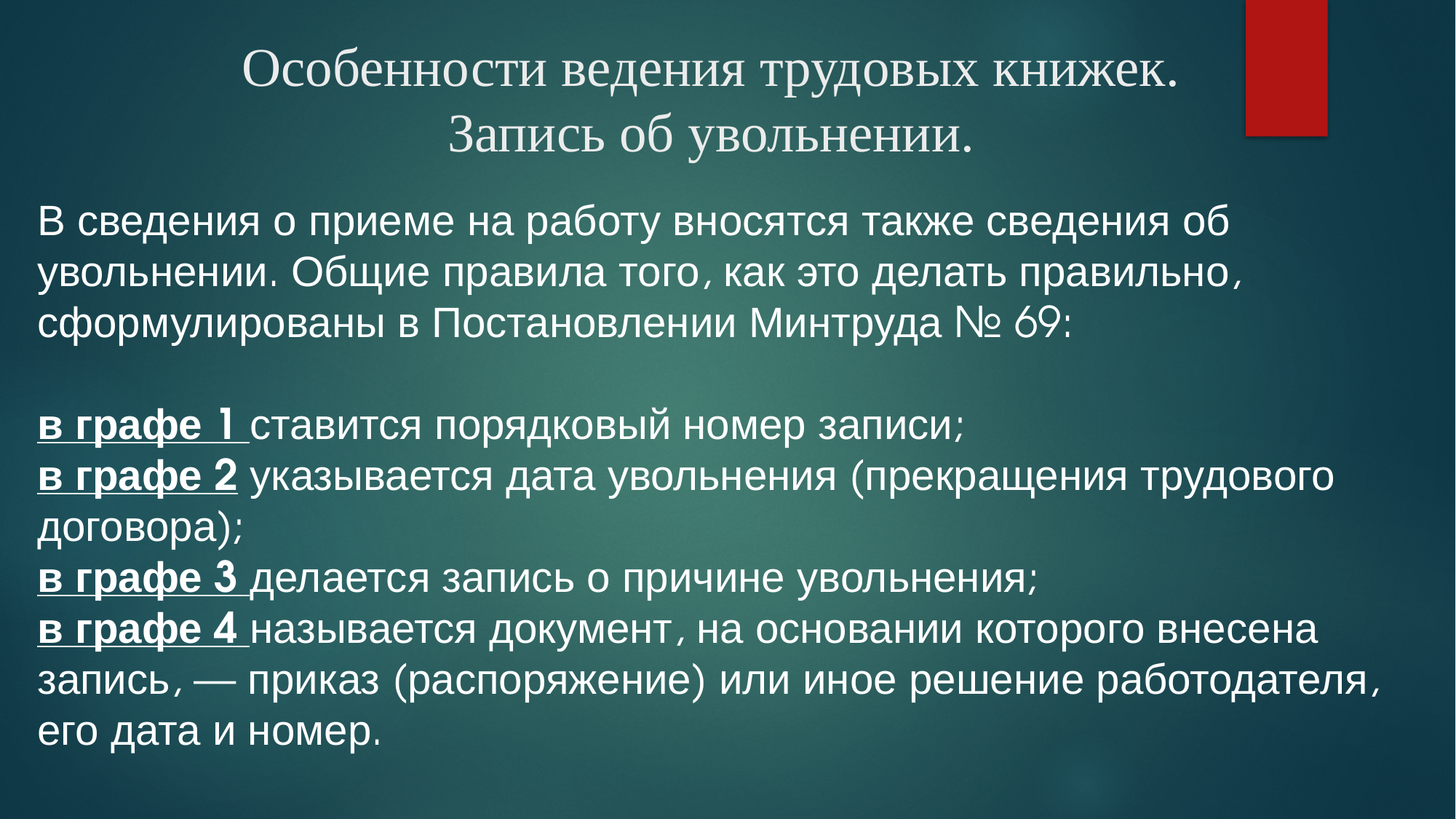

# Особенности ведения трудовых книжек. Запись об увольнении.
В сведения о приеме на работу вносятся также сведения об увольнении. Общие правила того, как это делать правильно, сформулированы в Постановлении Минтруда № 69:

в графе 1 ставится порядковый номер записи;
в графе 2 указывается дата увольнения (прекращения трудового договора);
в графе 3 делается запись о причине увольнения;
в графе 4 называется документ, на основании которого внесена запись, — приказ (распоряжение) или иное решение работодателя, его дата и номер.